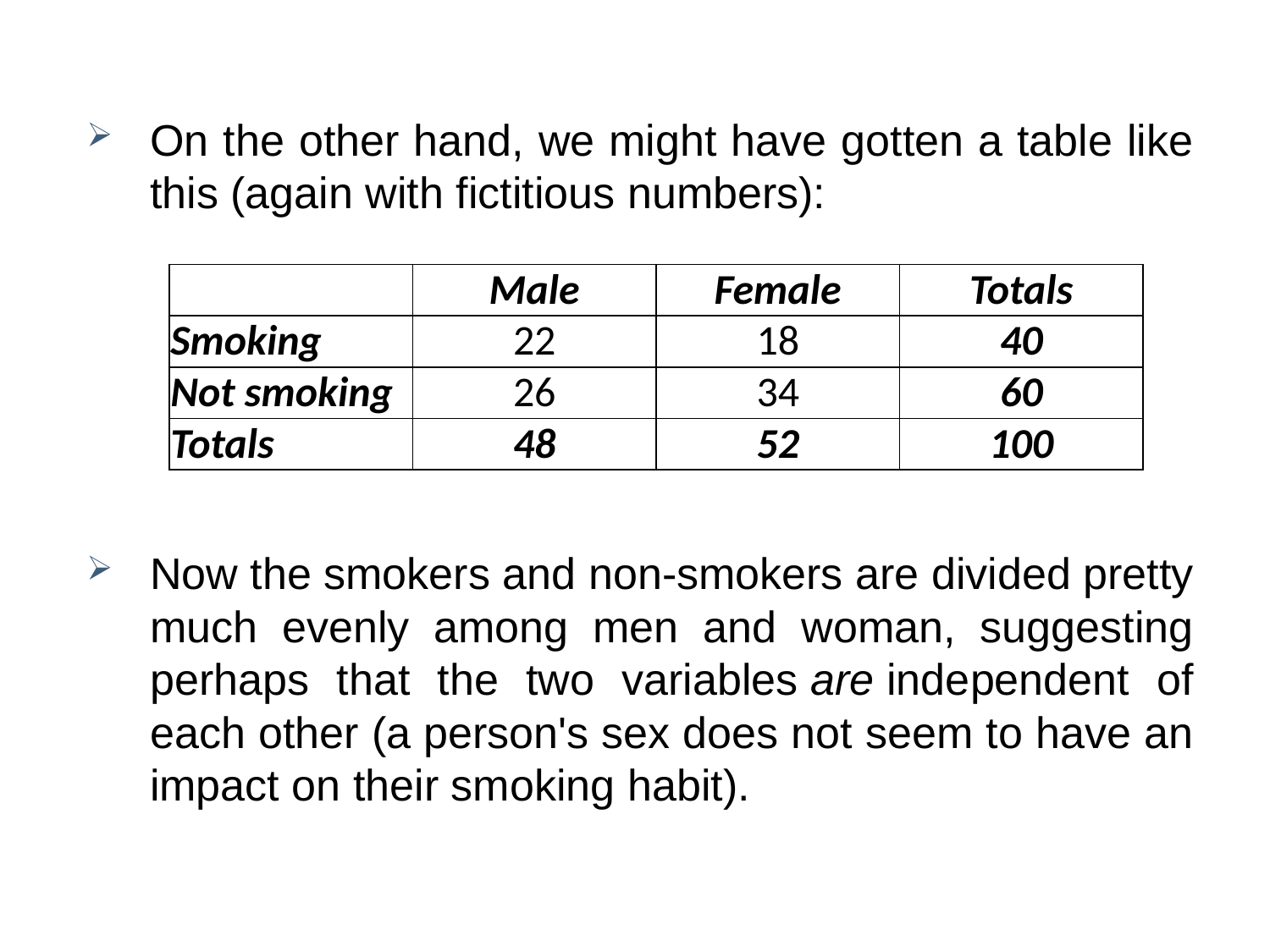

On the other hand, we might have gotten a table like this (again with fictitious numbers):

Now the smokers and non-smokers are divided pretty much evenly among men and woman, suggesting perhaps that the two variables are independent of each other (a person's sex does not seem to have an impact on their smoking habit).

|  | Male | Female | Totals |
| --- | --- | --- | --- |
| Smoking | 22 | 18 | 40 |
| Not smoking | 26 | 34 | 60 |
| Totals | 48 | 52 | 100 |